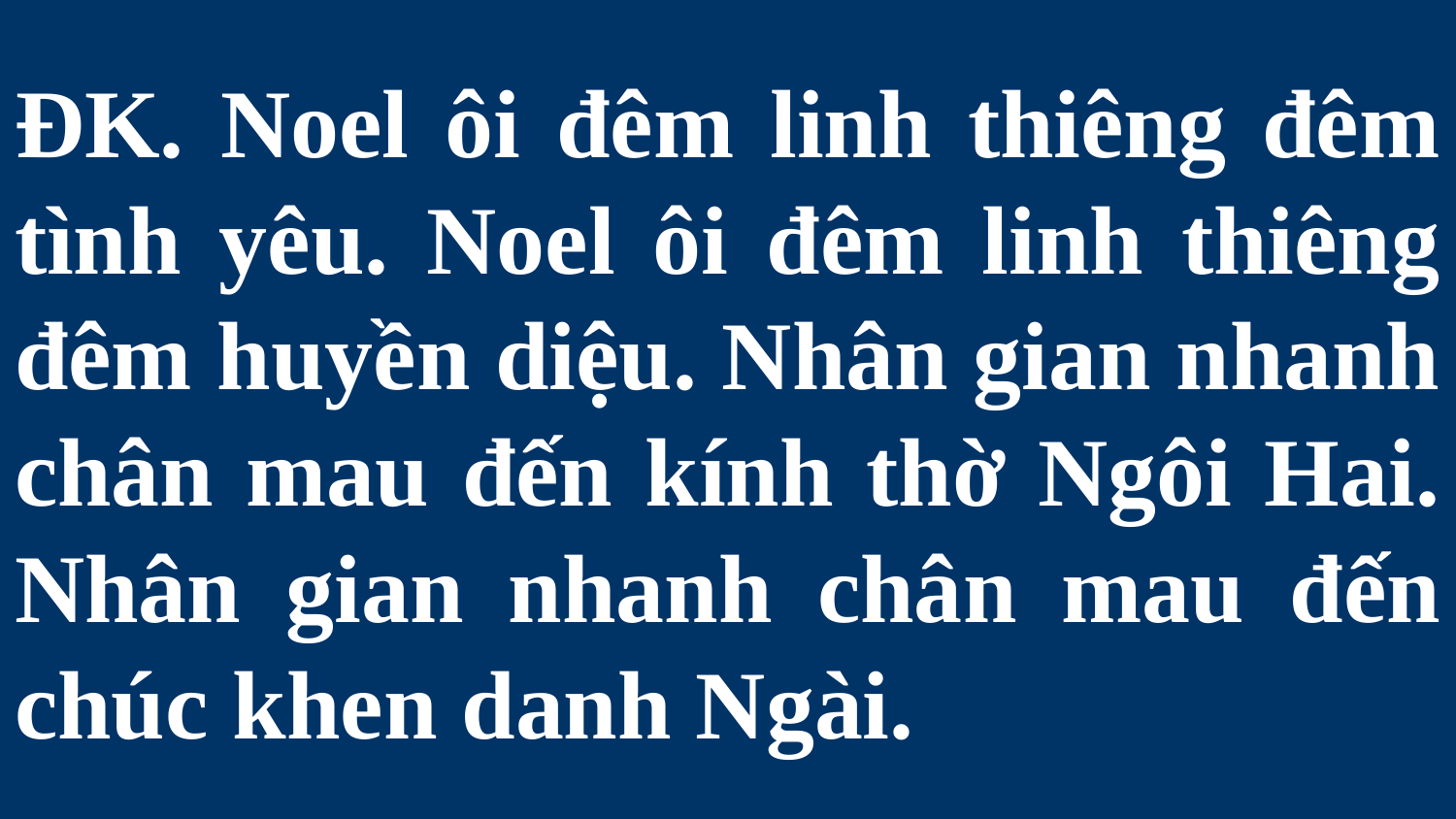

# ĐK. Noel ôi đêm linh thiêng đêm tình yêu. Noel ôi đêm linh thiêng đêm huyền diệu. Nhân gian nhanh chân mau đến kính thờ Ngôi Hai. Nhân gian nhanh chân mau đến chúc khen danh Ngài.